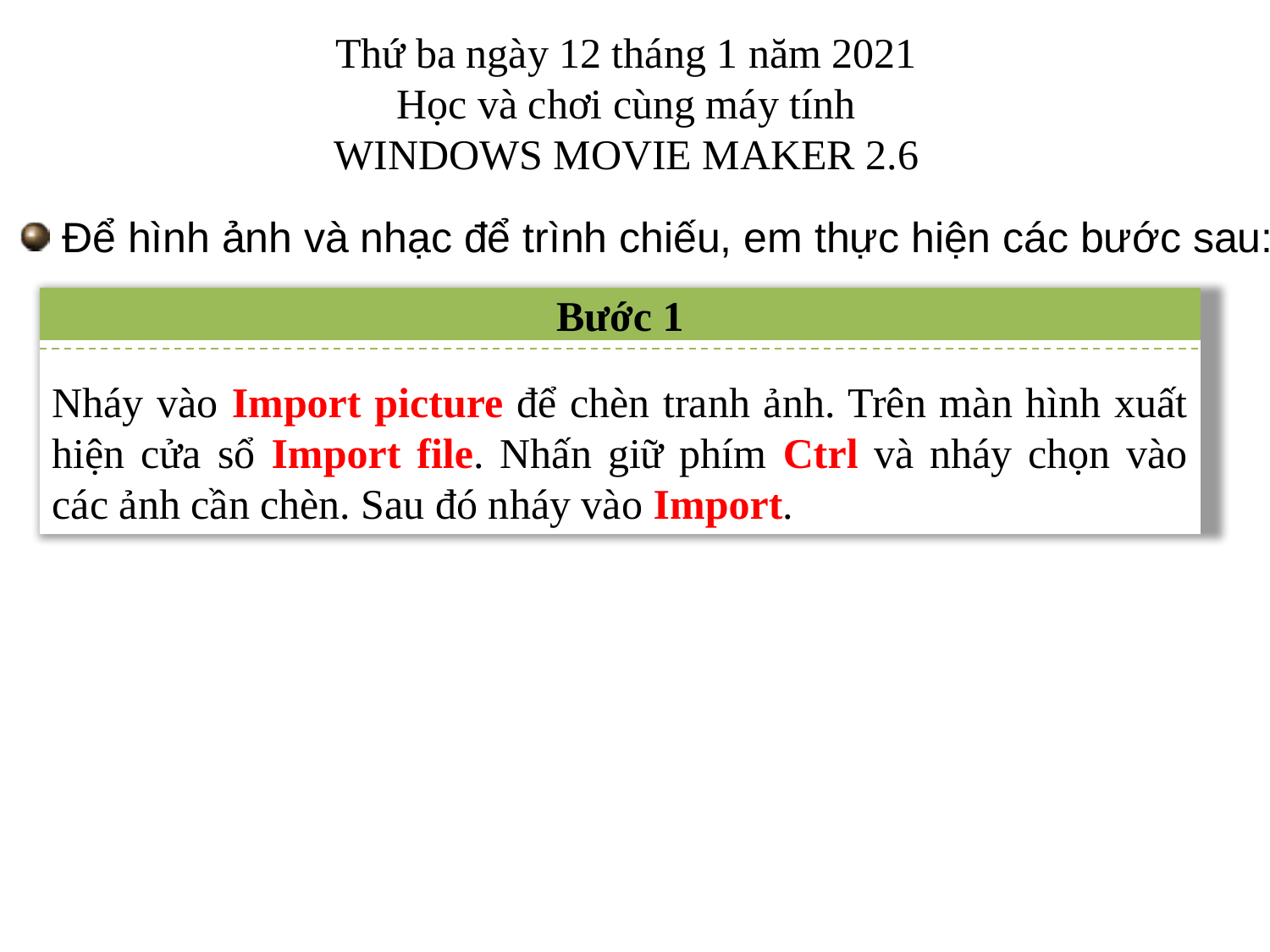

Thứ ba ngày 12 tháng 1 năm 2021
Học và chơi cùng máy tính
WINDOWS MOVIE MAKER 2.6
 Để hình ảnh và nhạc để trình chiếu, em thực hiện các bước sau:
Nháy vào Import picture để chèn tranh ảnh. Trên màn hình xuất hiện cửa sổ Import file. Nhấn giữ phím Ctrl và nháy chọn vào các ảnh cần chèn. Sau đó nháy vào Import.
Bước 1